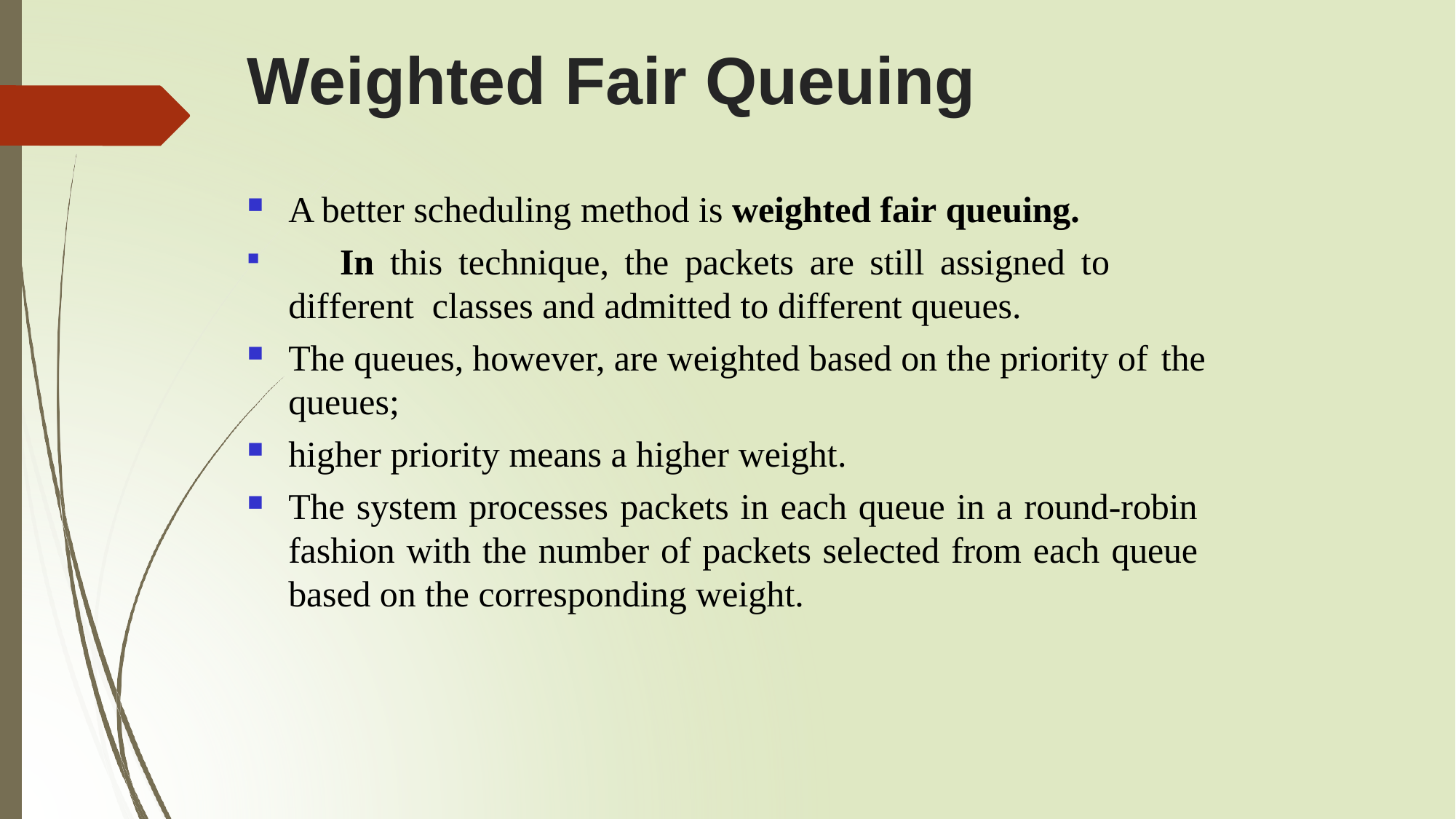

# Weighted Fair Queuing
A better scheduling method is weighted fair queuing.
	In	this	technique,	the	packets	are	still	assigned	to	different  classes and admitted to different queues.
The queues, however, are weighted based on the priority of the
queues;
higher priority means a higher weight.
The system processes packets in each queue in a round-robin  fashion with the number of packets selected from each queue  based on the corresponding weight.